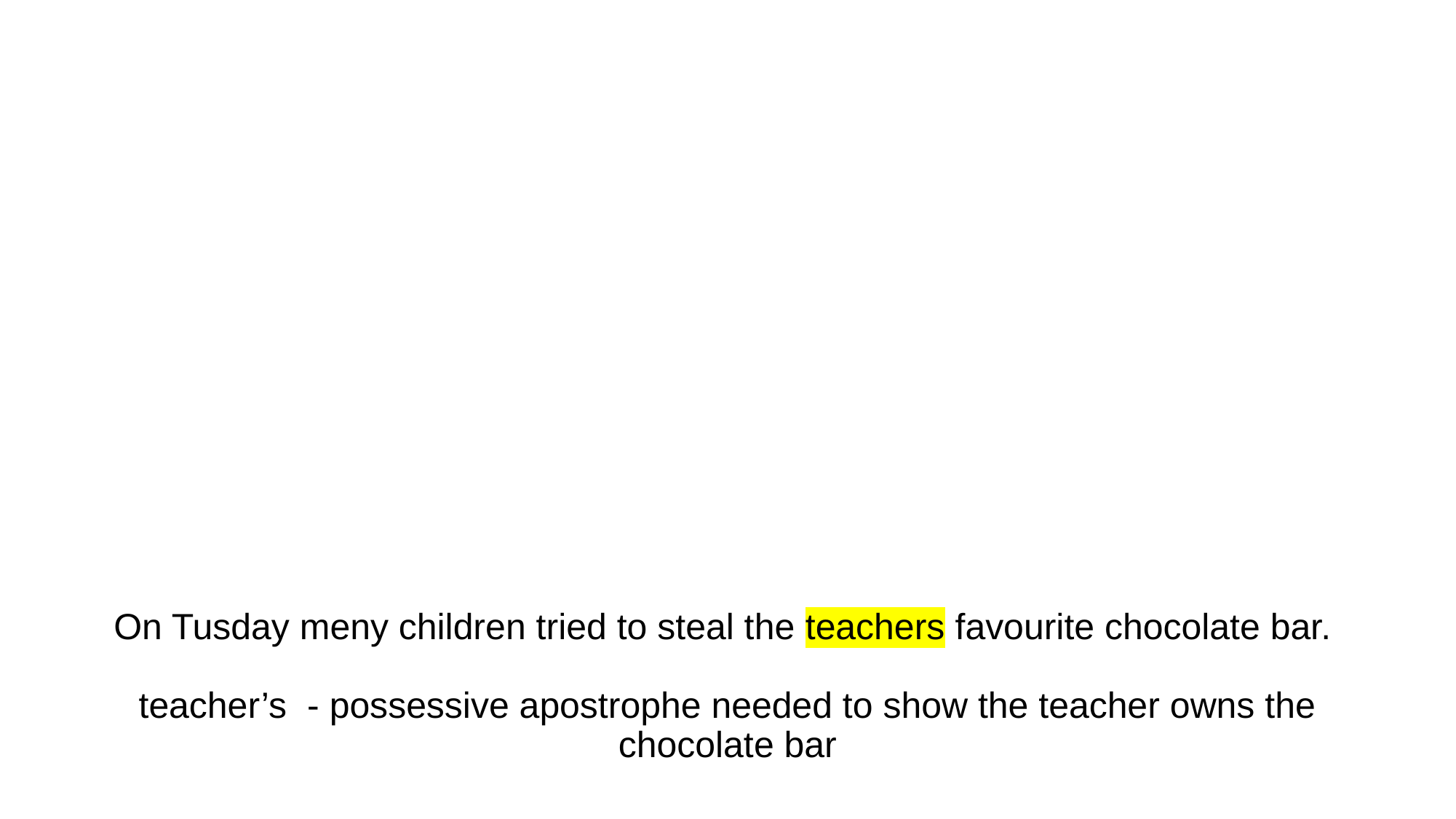

# On Tusday meny children tried to steal the teachers favourite chocolate bar. teacher’s  - possessive apostrophe needed to show the teacher owns the chocolate bar